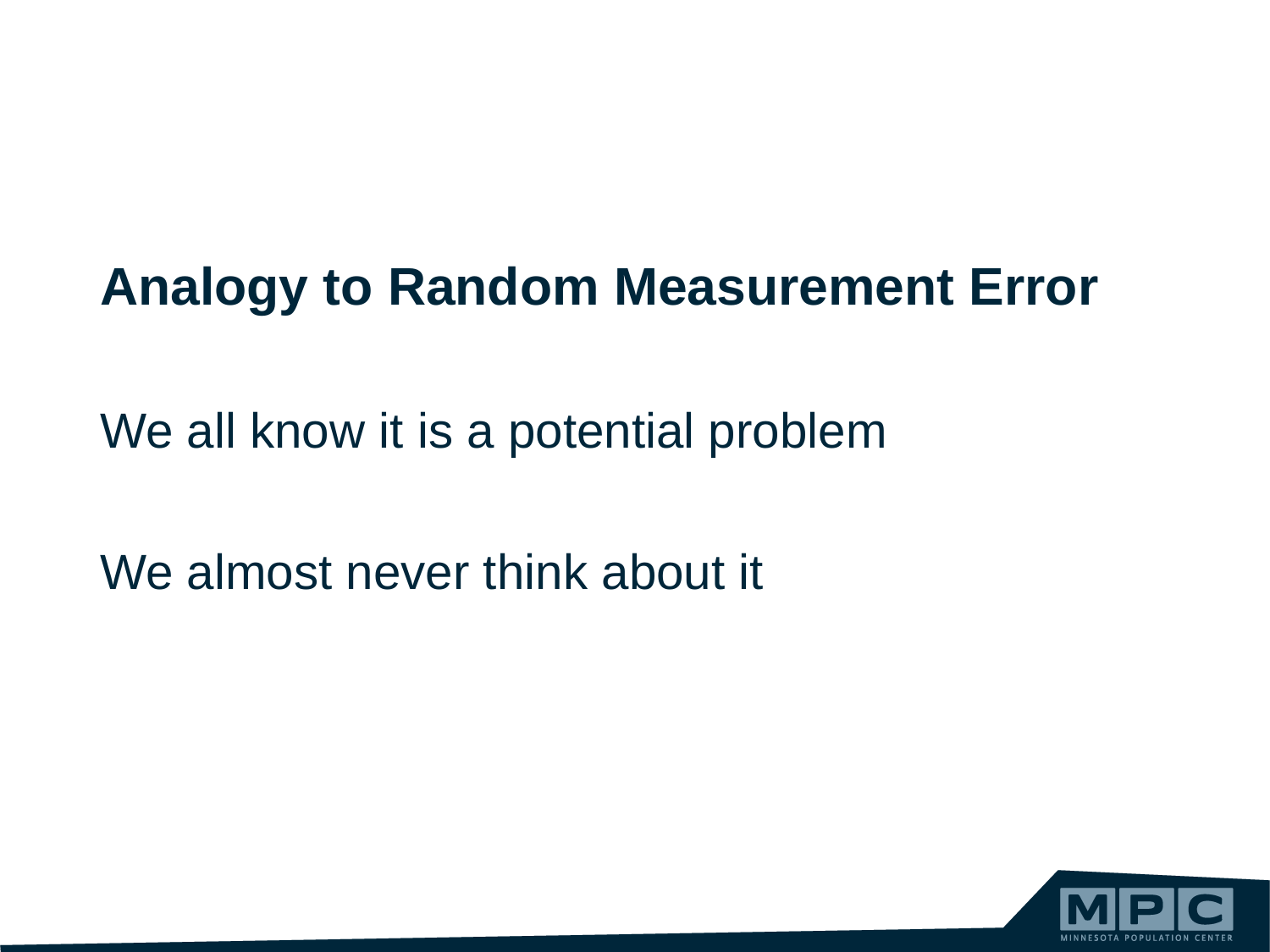

Analogy to Random Measurement Error

We all know it is a potential problem

We almost never think about it